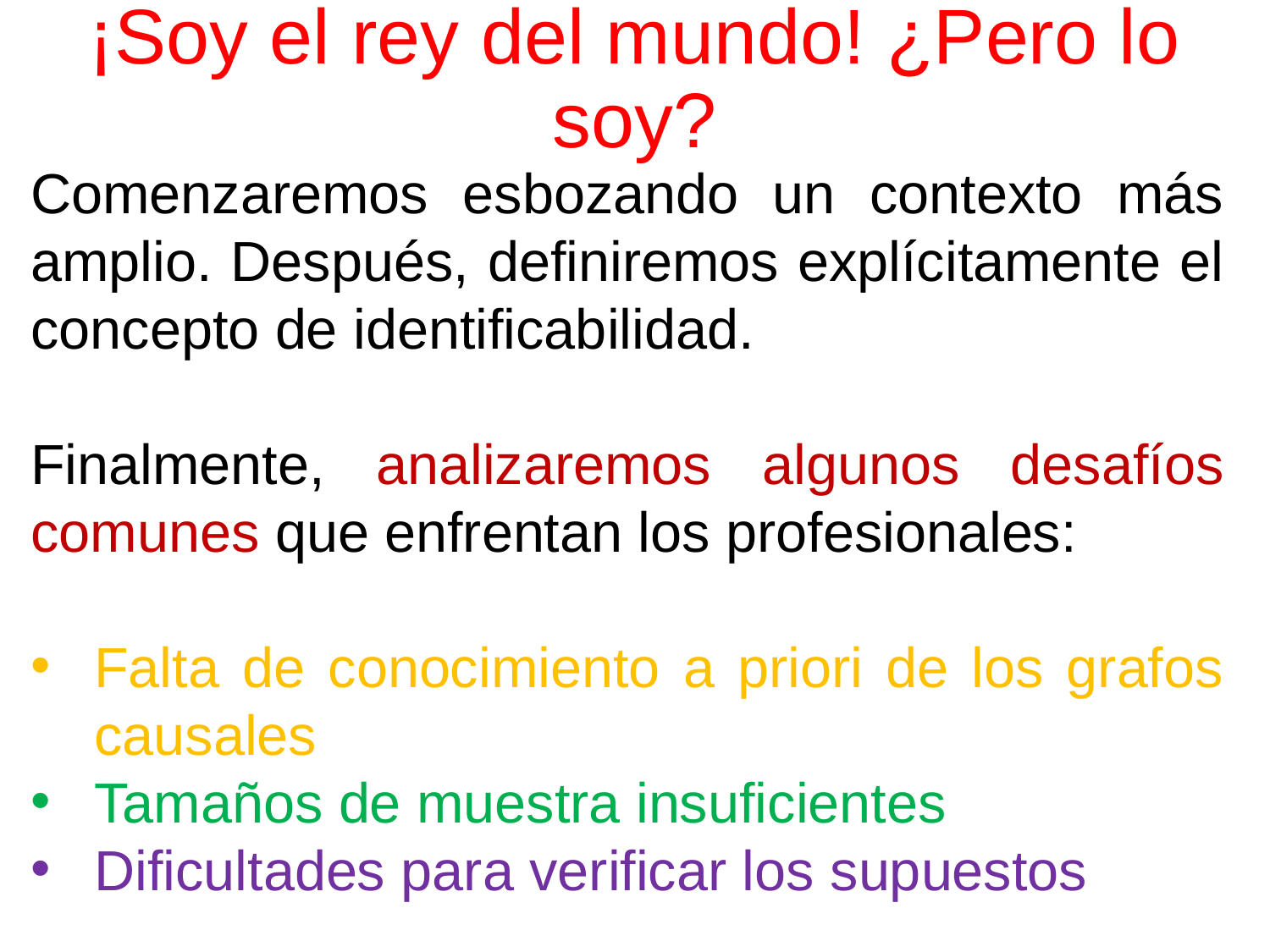

# ¡Soy el rey del mundo! ¿Pero lo soy?
Comenzaremos esbozando un contexto más amplio. Después, definiremos explícitamente el concepto de identificabilidad.

Finalmente, analizaremos algunos desafíos comunes que enfrentan los profesionales:

Falta de conocimiento a priori de los grafos causales
Tamaños de muestra insuficientes
Dificultades para verificar los supuestos